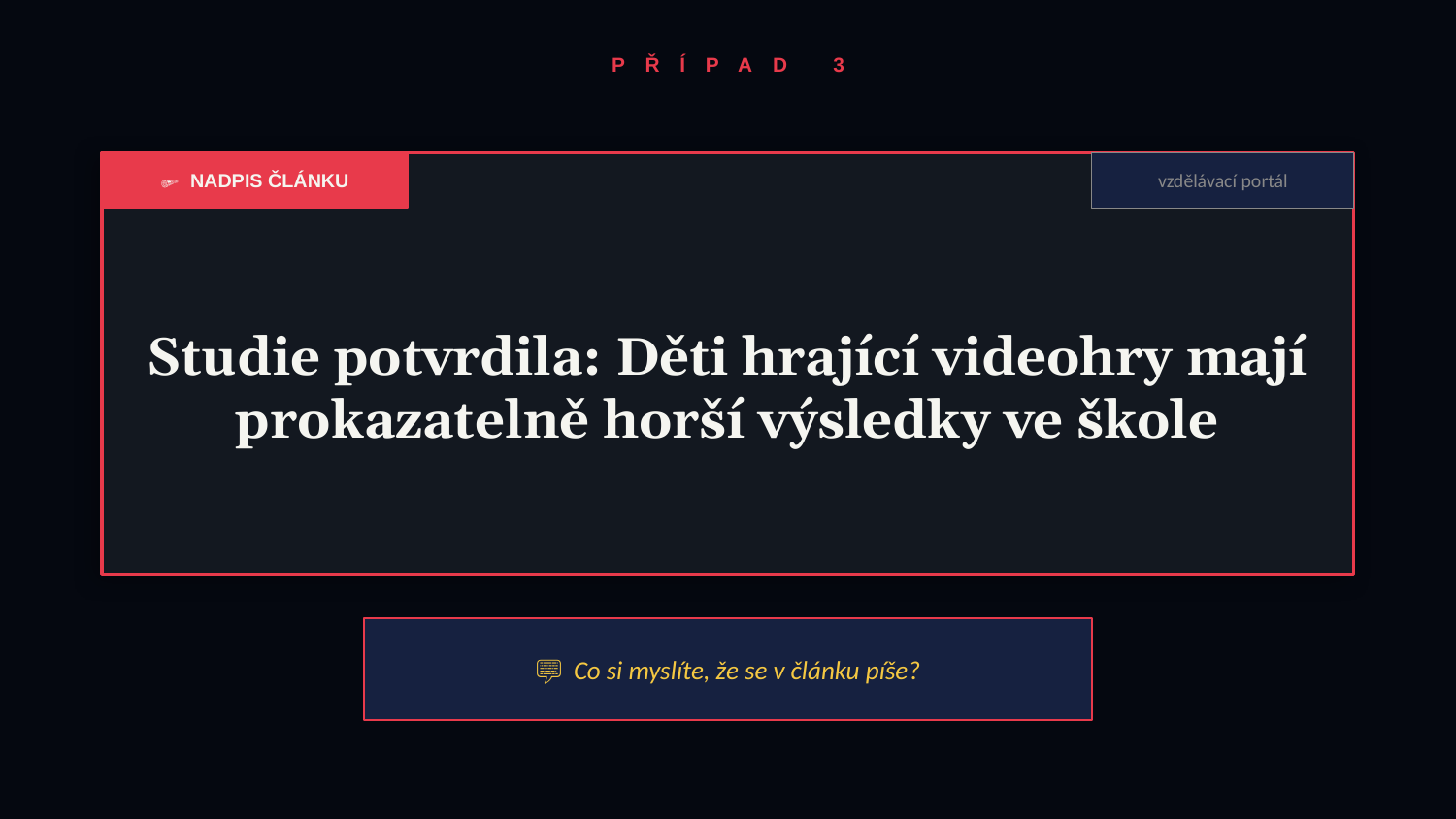

PŘÍPAD 3

🗞️  NADPIS ČLÁNKU

vzdělávací portál
Studie potvrdila: Děti hrající videohry mají prokazatelně horší výsledky ve škole

💬  Co si myslíte, že se v článku píše?